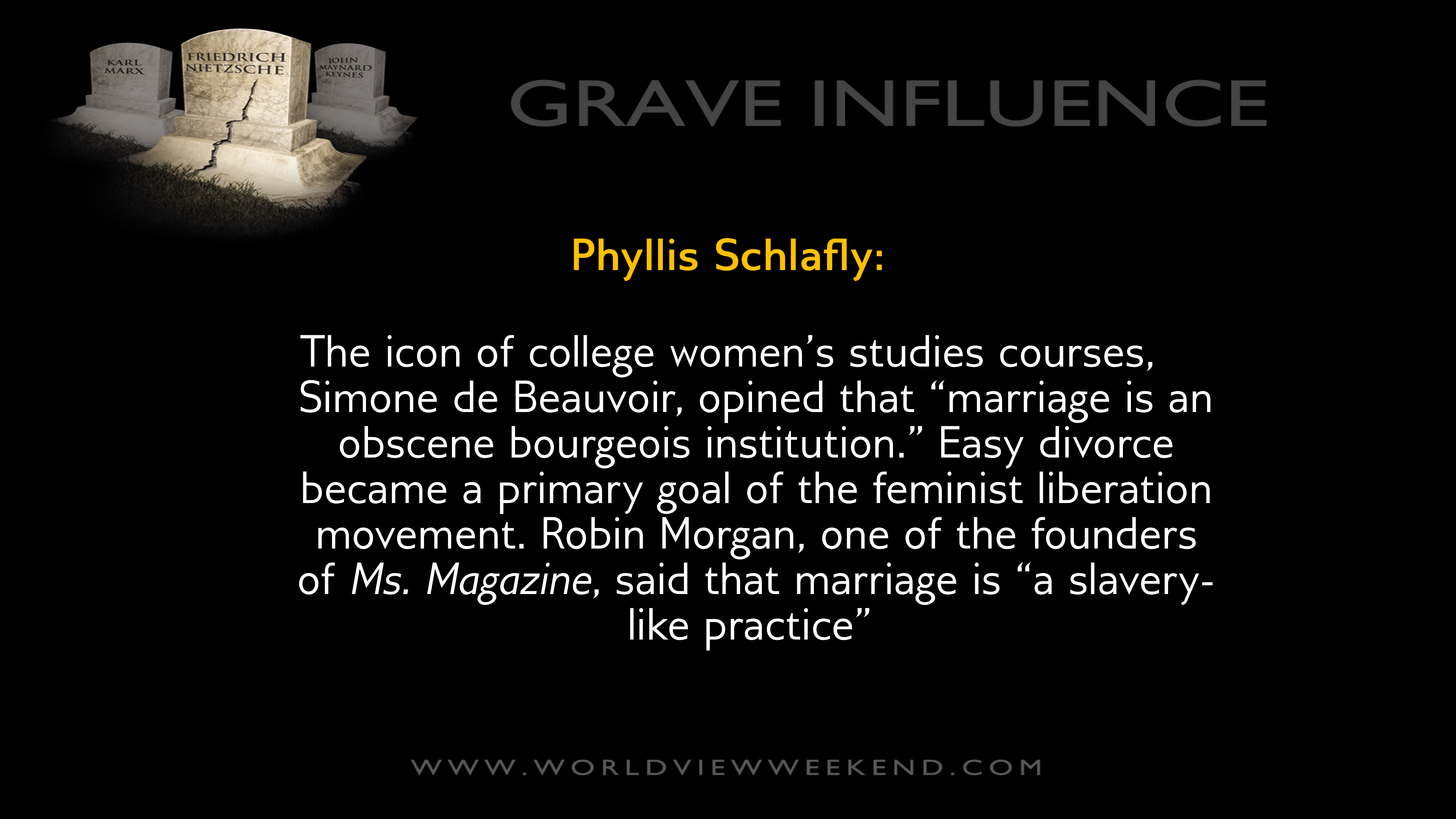

Phyllis Schlafly:
The icon of college women’s studies courses, Simone de Beauvoir, opined that “marriage is an obscene bourgeois institution.” Easy divorce became a primary goal of the feminist liberation movement. Robin Morgan, one of the founders of Ms. Magazine, said that marriage is “a slavery-like practice”